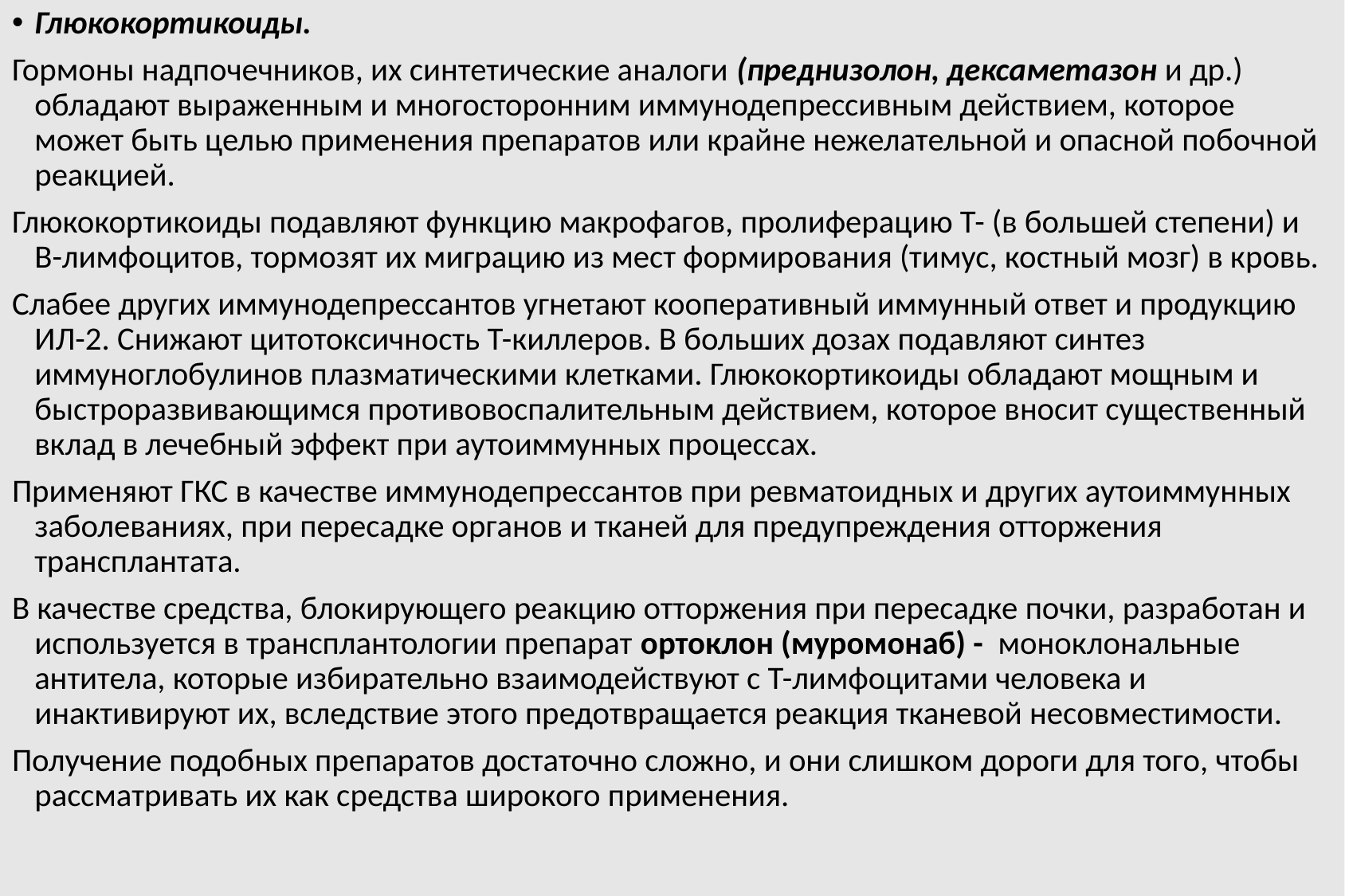

Глюкокортикоиды.
Гормоны надпочечников, их синтетические аналоги (преднизолон, дексаметазон и др.) обладают выраженным и многосторонним иммунодепрессивным действием, которое может быть целью применения препаратов или крайне нежелательной и опасной побочной реакцией.
Глюкокортикоиды подавляют функцию макрофагов, пролиферацию Т- (в большей степени) и В-лимфоцитов, тормозят их миграцию из мест формирования (тимус, костный мозг) в кровь.
Слабее других иммунодепрессантов угнетают кооперативный иммунный ответ и продукцию ИЛ-2. Снижают цитотоксичность Т-киллеров. В больших дозах подавляют синтез иммуноглобулинов плазматическими клетками. Глюкокортикоиды обладают мощным и быстроразвивающимся противовоспалительным действием, которое вносит существенный вклад в лечебный эффект при аутоиммунных процессах.
Применяют ГКС в качестве иммунодепрессантов при ревматоидных и других аутоиммунных заболеваниях, при пересадке органов и тканей для предупреждения отторжения трансплантата.
В качестве средства, блокирующего реакцию отторжения при пересадке почки, разработан и используется в трансплантологии препарат ортоклон (муромонаб) -  моноклональные антитела, которые избирательно взаимодействуют с Т-лимфоцитами человека и инактивируют их, вследствие этого предотвращается реакция тканевой несовместимости.
Получение подобных препаратов достаточно сложно, и они слишком дороги для того, чтобы рассматривать их как средства широкого применения.